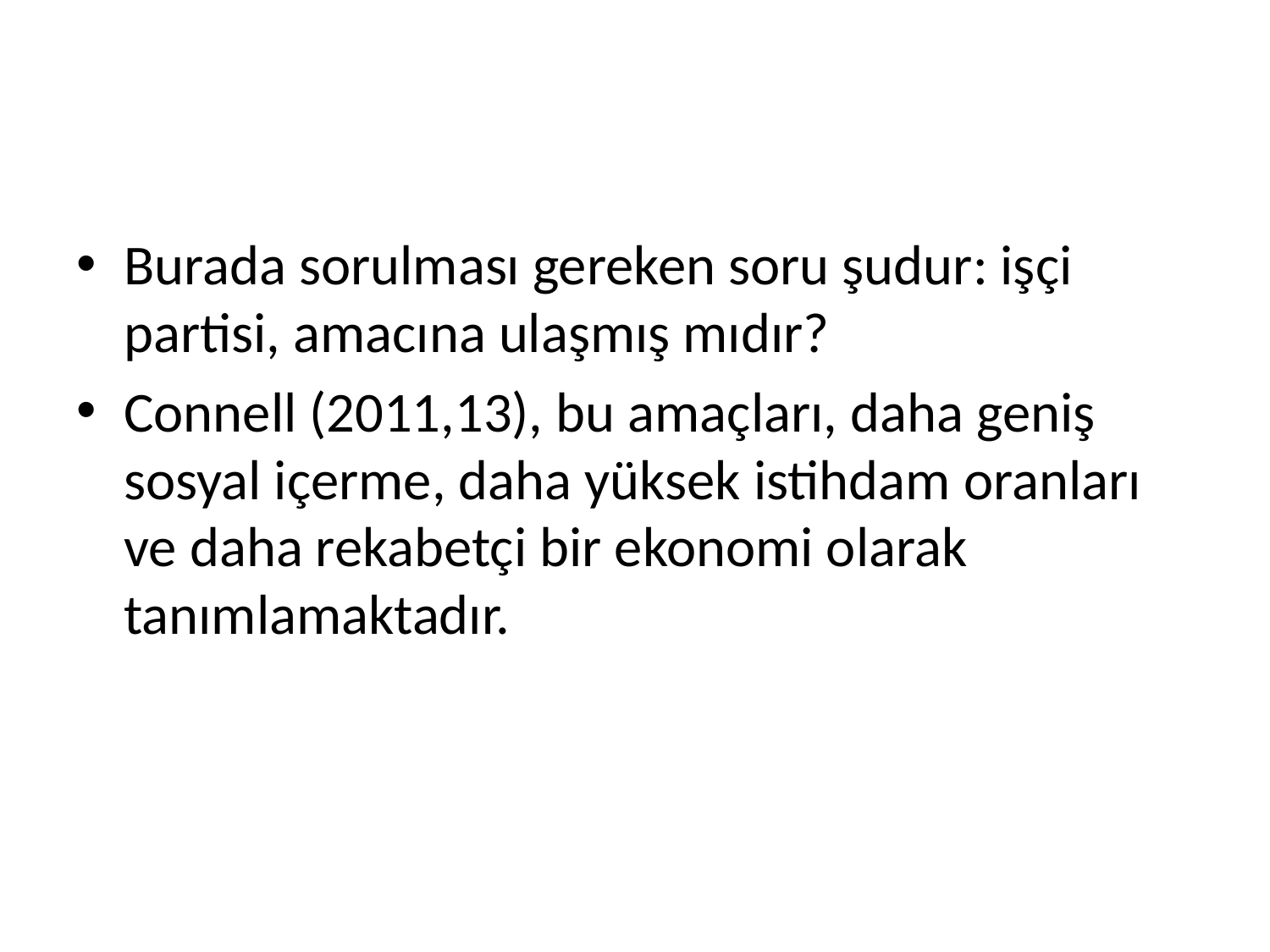

Burada sorulması gereken soru şudur: işçi partisi, amacına ulaşmış mıdır?
Connell (2011,13), bu amaçları, daha geniş sosyal içerme, daha yüksek istihdam oranları ve daha rekabetçi bir ekonomi olarak tanımlamaktadır.